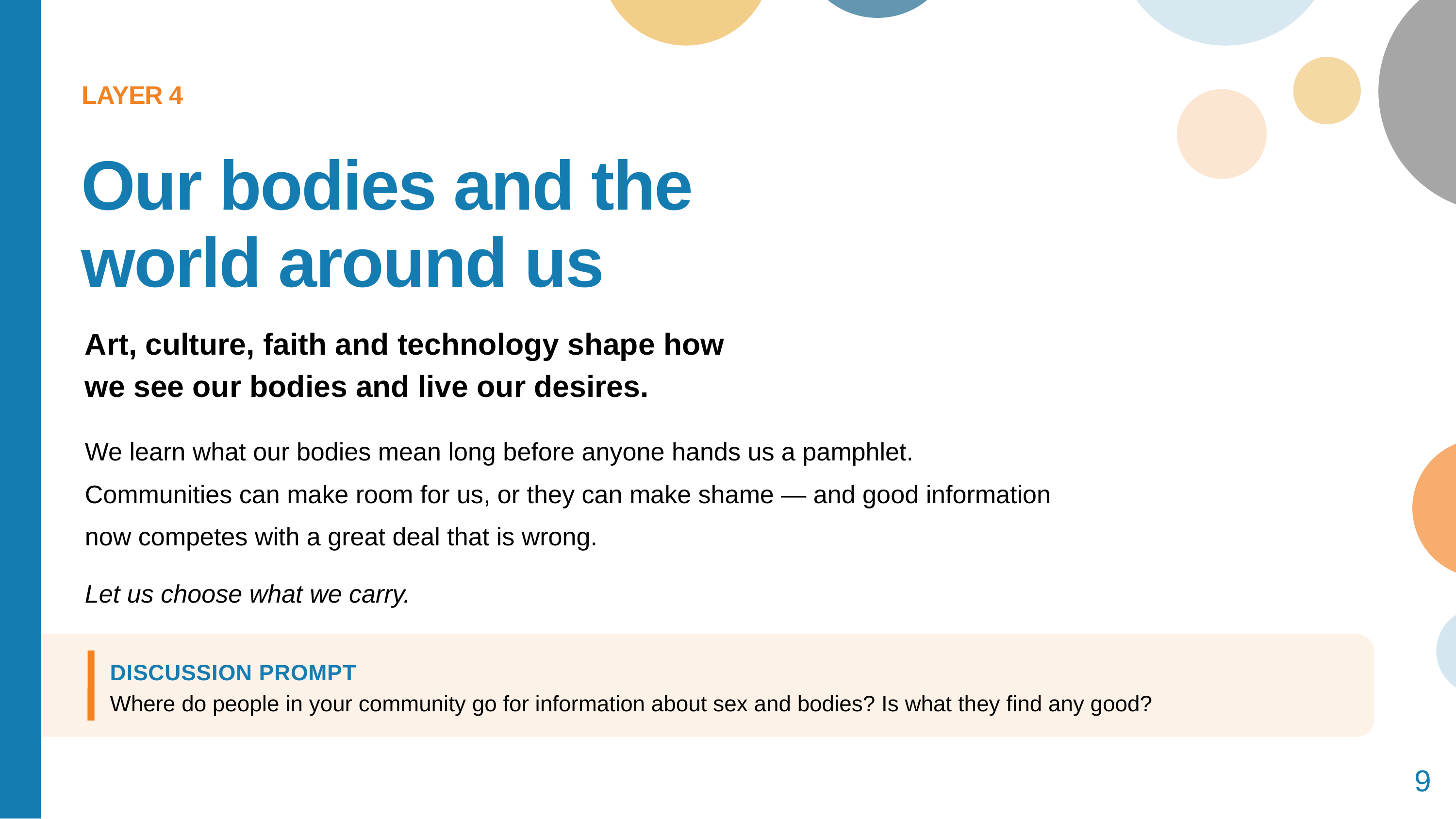

LAYER 4

Our bodies and the
world around us
Art, culture, faith and technology shape how
we see our bodies and live our desires.
We learn what our bodies mean long before anyone hands us a pamphlet.
Communities can make room for us, or they can make shame — and good information
now competes with a great deal that is wrong.

Let us choose what we carry.

DISCUSSION PROMPT
Where do people in your community go for information about sex and bodies? Is what they find any good?
9